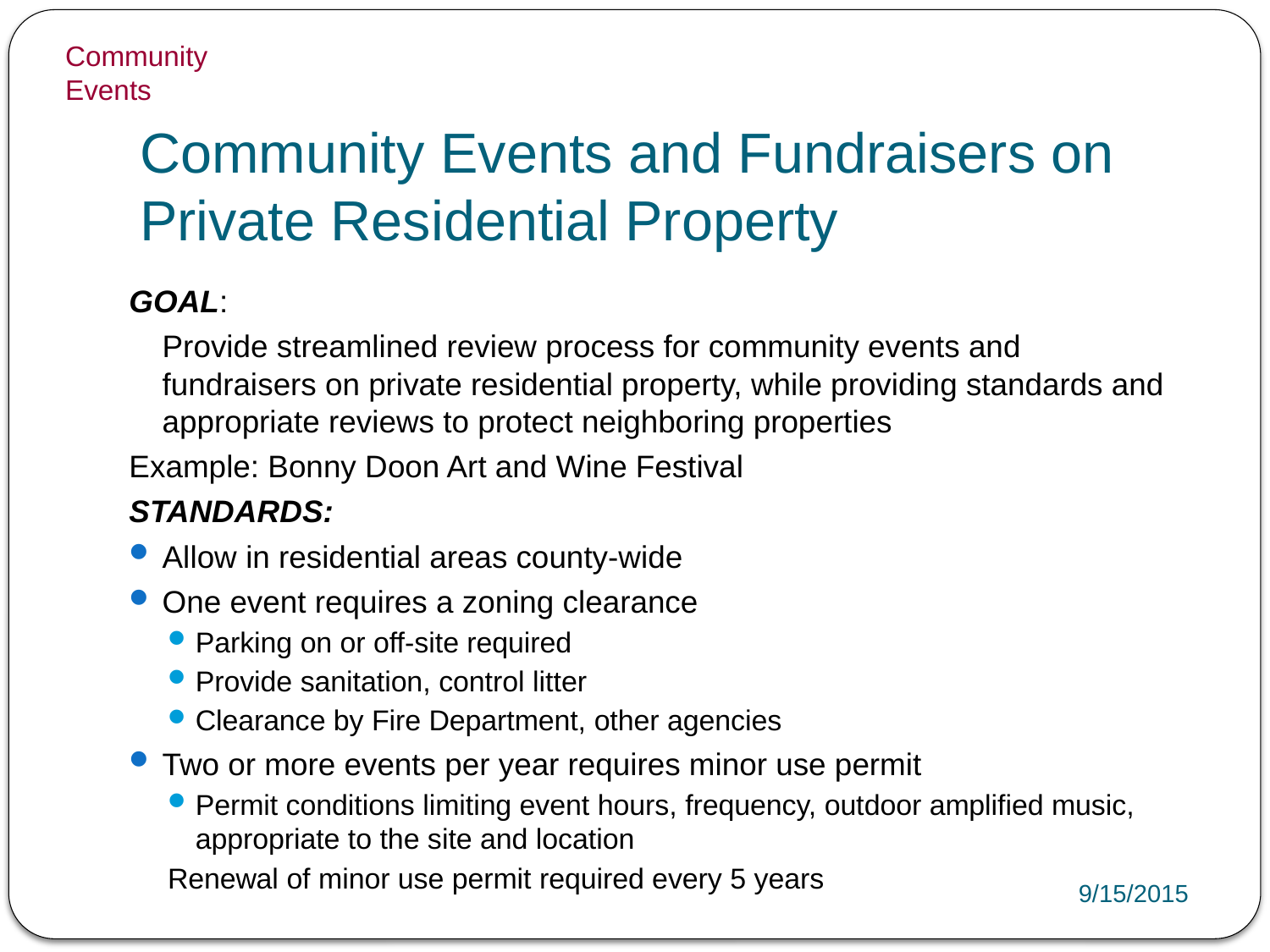

Community Events
# Community Events and Fundraisers on Private Residential Property
GOAL:
	Provide streamlined review process for community events and fundraisers on private residential property, while providing standards and appropriate reviews to protect neighboring properties
Example: Bonny Doon Art and Wine Festival
STANDARDS:
Allow in residential areas county-wide
One event requires a zoning clearance
Parking on or off-site required
Provide sanitation, control litter
Clearance by Fire Department, other agencies
Two or more events per year requires minor use permit
Permit conditions limiting event hours, frequency, outdoor amplified music, appropriate to the site and location
Renewal of minor use permit required every 5 years

9/15/2015